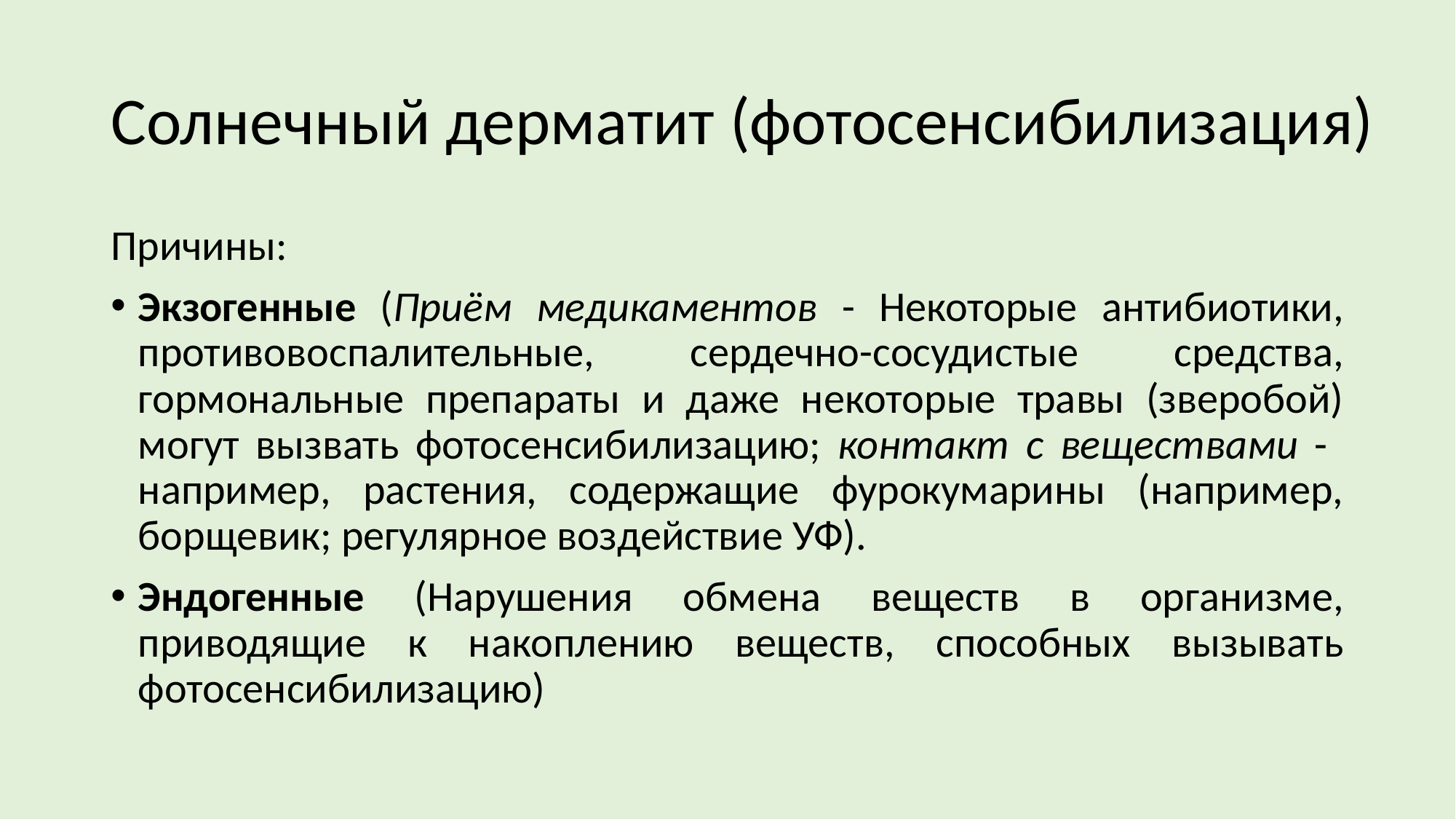

# Солнечный дерматит (фотосенсибилизация)
Причины:
Экзогенные (Приём медикаментов - Некоторые антибиотики, противовоспалительные, сердечно-сосудистые средства, гормональные препараты и даже некоторые травы (зверобой) могут вызвать фотосенсибилизацию; контакт с веществами -  например, растения, содержащие фурокумарины (например, борщевик; регулярное воздействие УФ).
Эндогенные (Нарушения обмена веществ в организме, приводящие к накоплению веществ, способных вызывать фотосенсибилизацию)